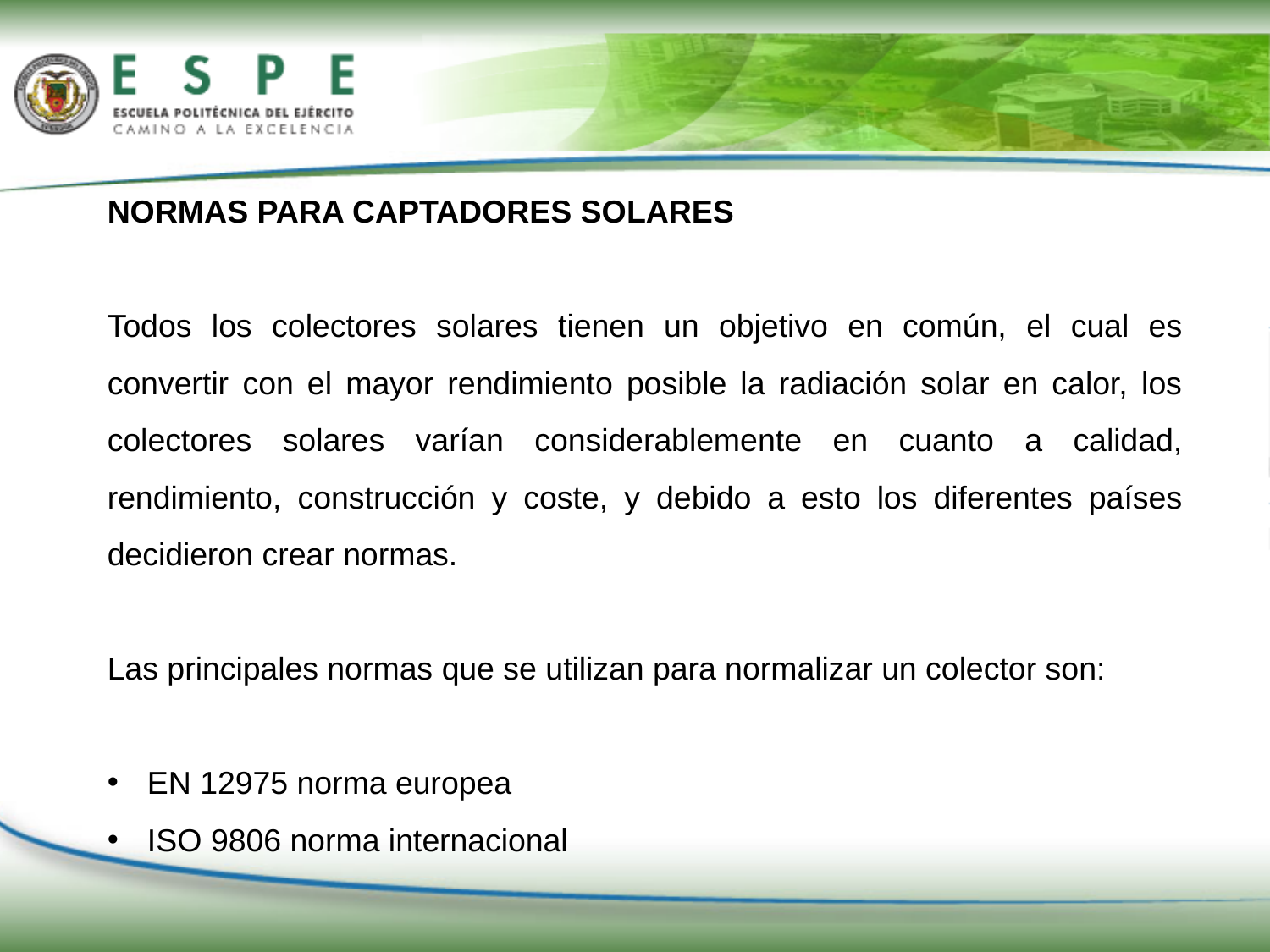

NORMAS PARA CAPTADORES SOLARES

Todos los colectores solares tienen un objetivo en común, el cual es convertir con el mayor rendimiento posible la radiación solar en calor, los colectores solares varían considerablemente en cuanto a calidad, rendimiento, construcción y coste, y debido a esto los diferentes países decidieron crear normas.

Las principales normas que se utilizan para normalizar un colector son:

EN 12975 norma europea
ISO 9806 norma internacional